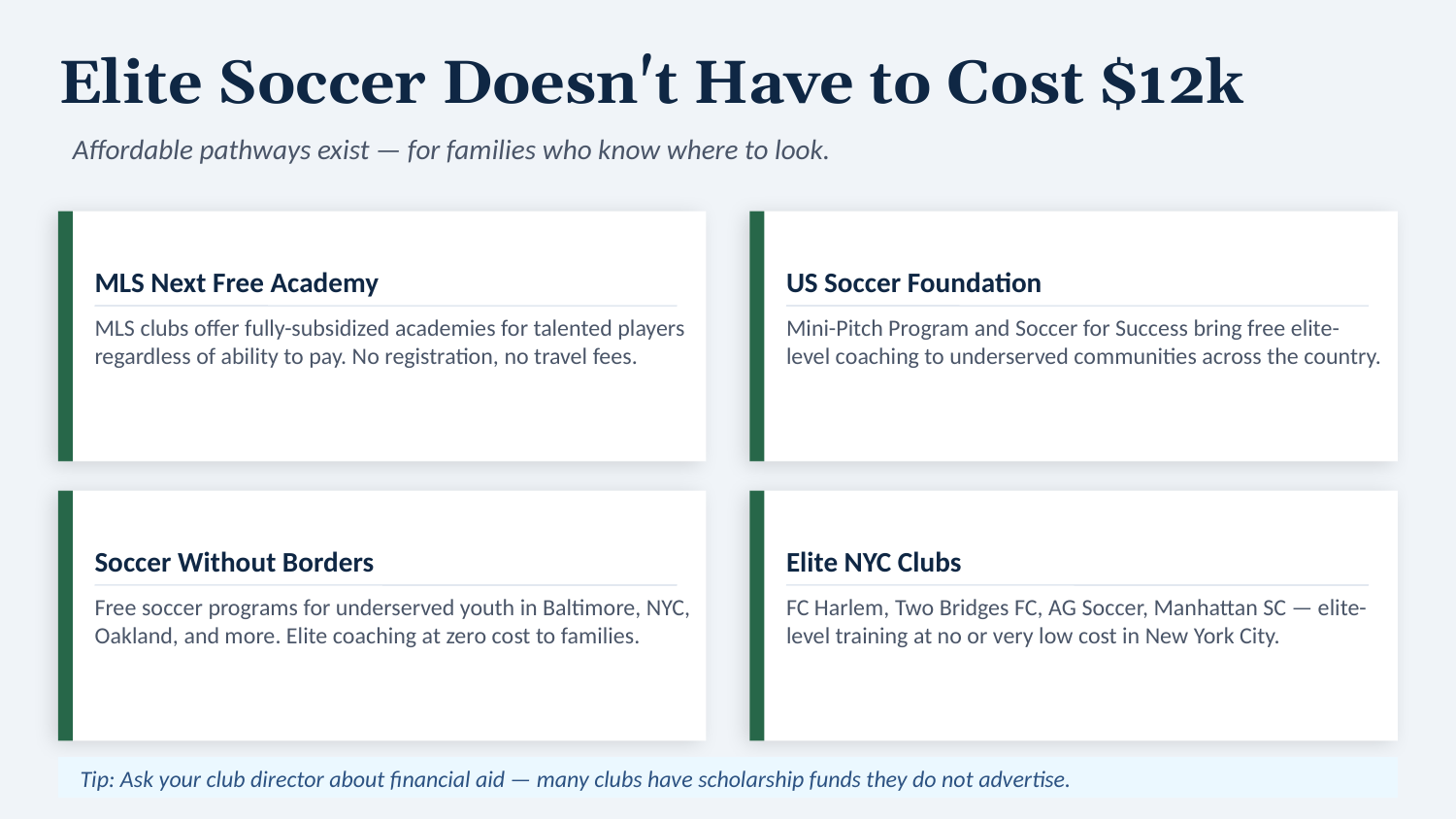

Elite Soccer Doesn't Have to Cost $12k
Affordable pathways exist — for families who know where to look.

MLS Next Free Academy
US Soccer Foundation

MLS clubs offer fully-subsidized academies for talented players regardless of ability to pay. No registration, no travel fees.
Mini-Pitch Program and Soccer for Success bring free elite-level coaching to underserved communities across the country.

Soccer Without Borders
Elite NYC Clubs

Free soccer programs for underserved youth in Baltimore, NYC, Oakland, and more. Elite coaching at zero cost to families.
FC Harlem, Two Bridges FC, AG Soccer, Manhattan SC — elite-level training at no or very low cost in New York City.

Tip: Ask your club director about financial aid — many clubs have scholarship funds they do not advertise.